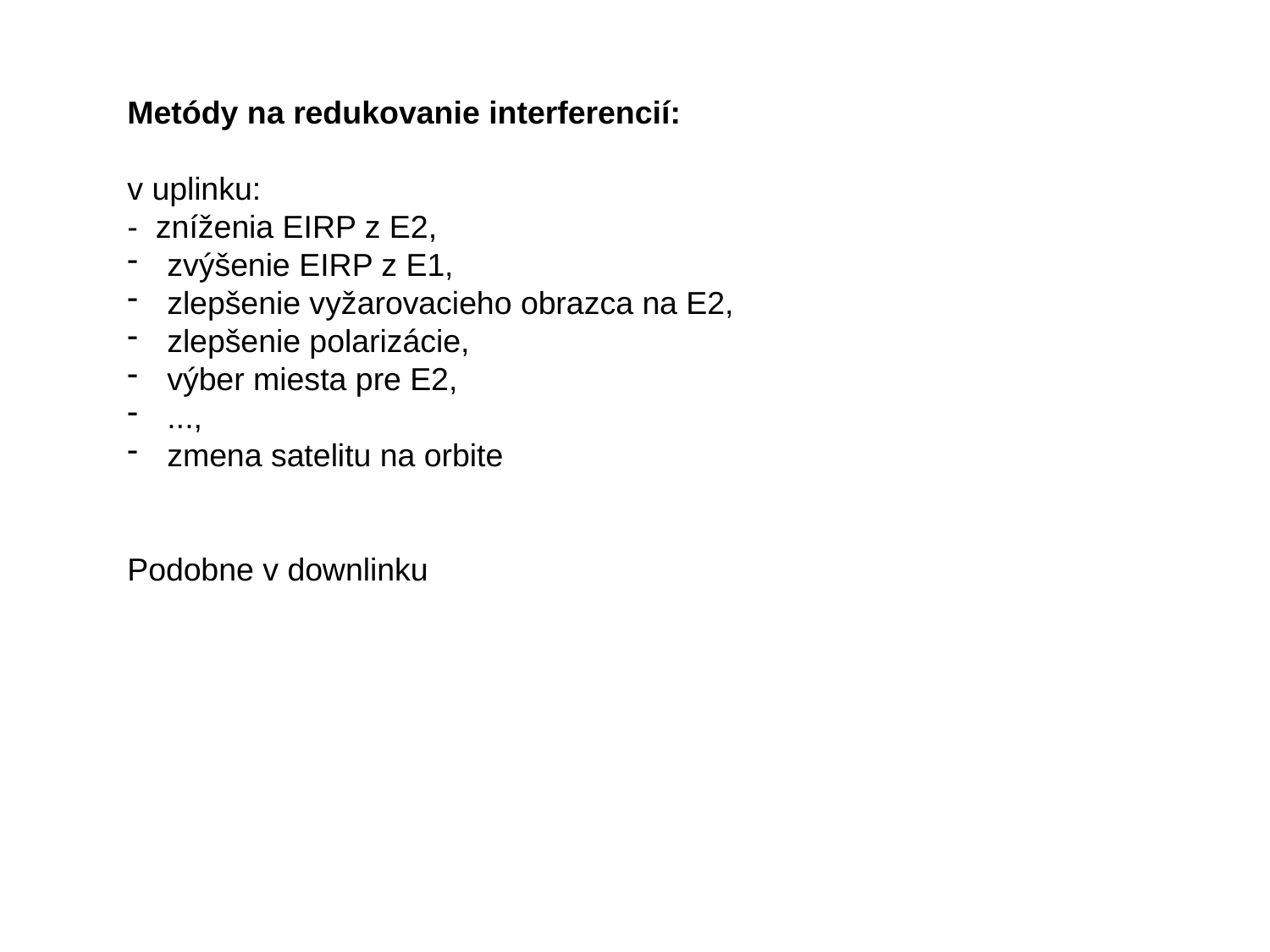

Metódy na redukovanie interferencií:

v uplinku:
-  zníženia EIRP z E2,
zvýšenie EIRP z E1,
zlepšenie vyžarovacieho obrazca na E2,
zlepšenie polarizácie,
výber miesta pre E2,
...,
zmena satelitu na orbite

Podobne v downlinku